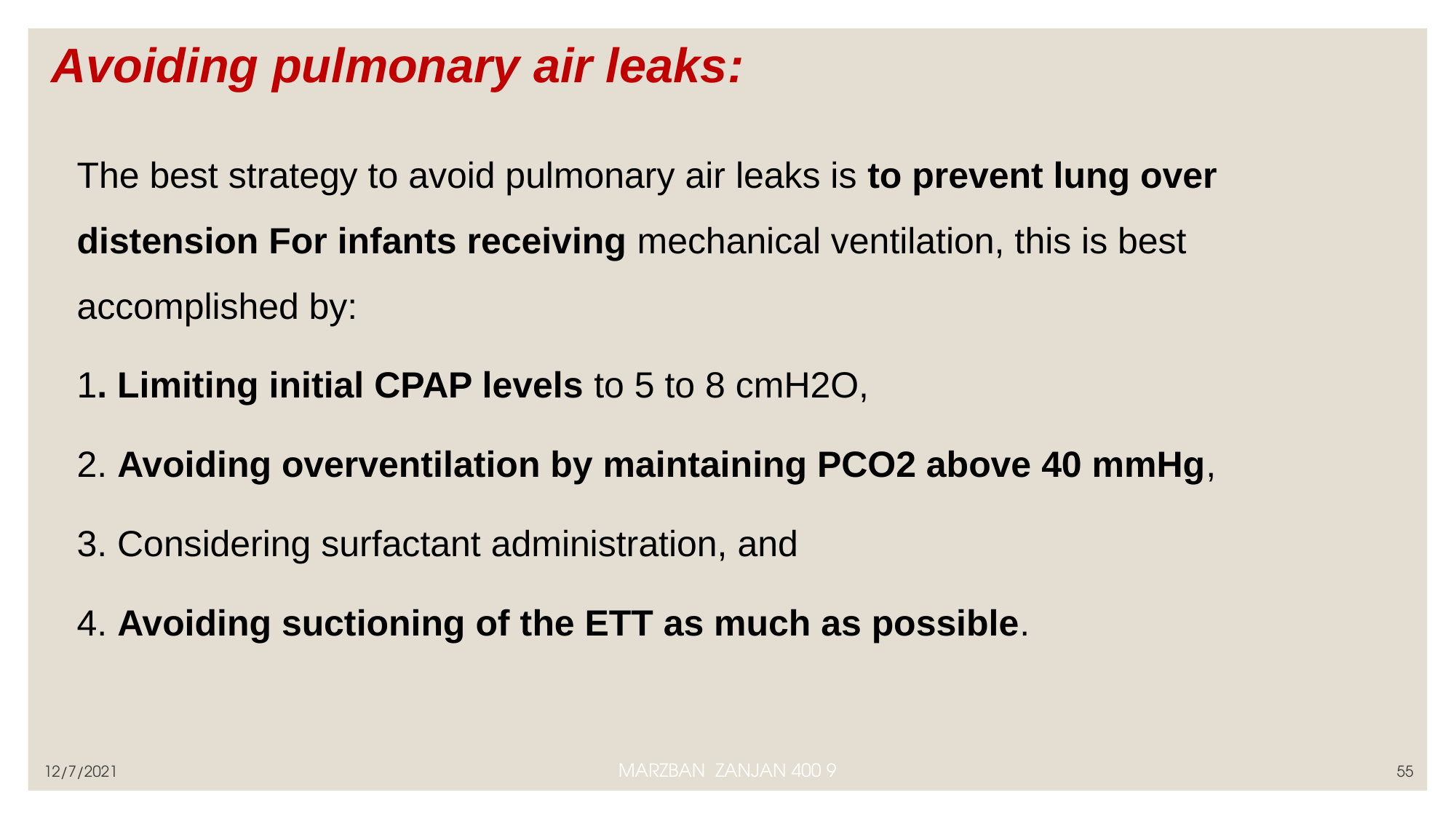

# Avoiding pulmonary air leaks:
The best strategy to avoid pulmonary air leaks is to prevent lung over distension For infants receiving mechanical ventilation, this is best accomplished by:
1. Limiting initial CPAP levels to 5 to 8 cmH2O,
2. Avoiding overventilation by maintaining PCO2 above 40 mmHg,
3. Considering surfactant administration, and
4. Avoiding suctioning of the ETT as much as possible.
12/7/2021
MARZBAN  ZANJAN 400 9
55